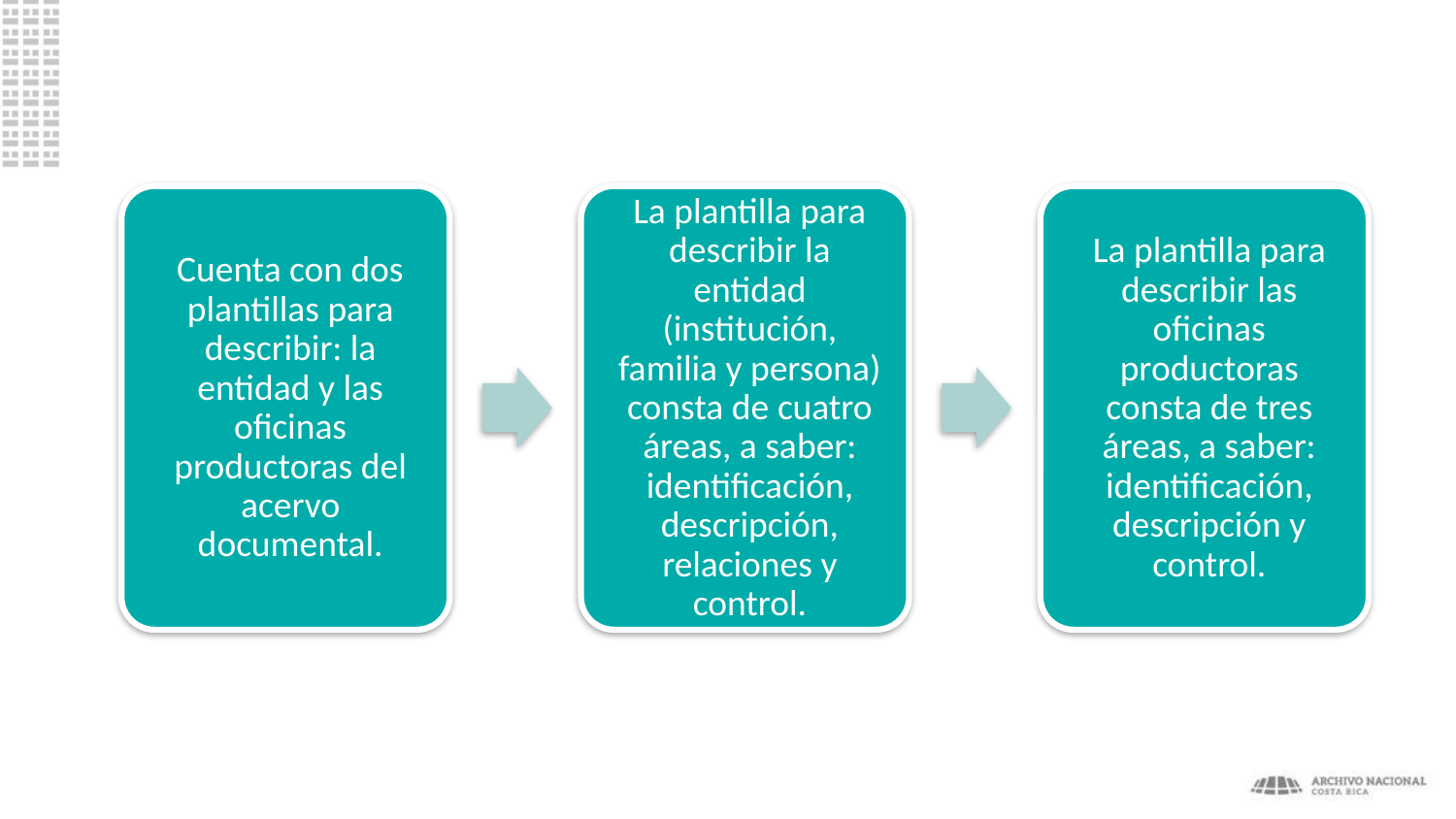

Cuenta con dos plantillas para describir: la entidad y las oficinas productoras del acervo documental.

La plantilla para describir la entidad (institución, familia y persona) consta de cuatro áreas, a saber: identificación, descripción, relaciones y control.

La plantilla para describir las oficinas productoras consta de tres áreas, a saber: identificación, descripción y control.